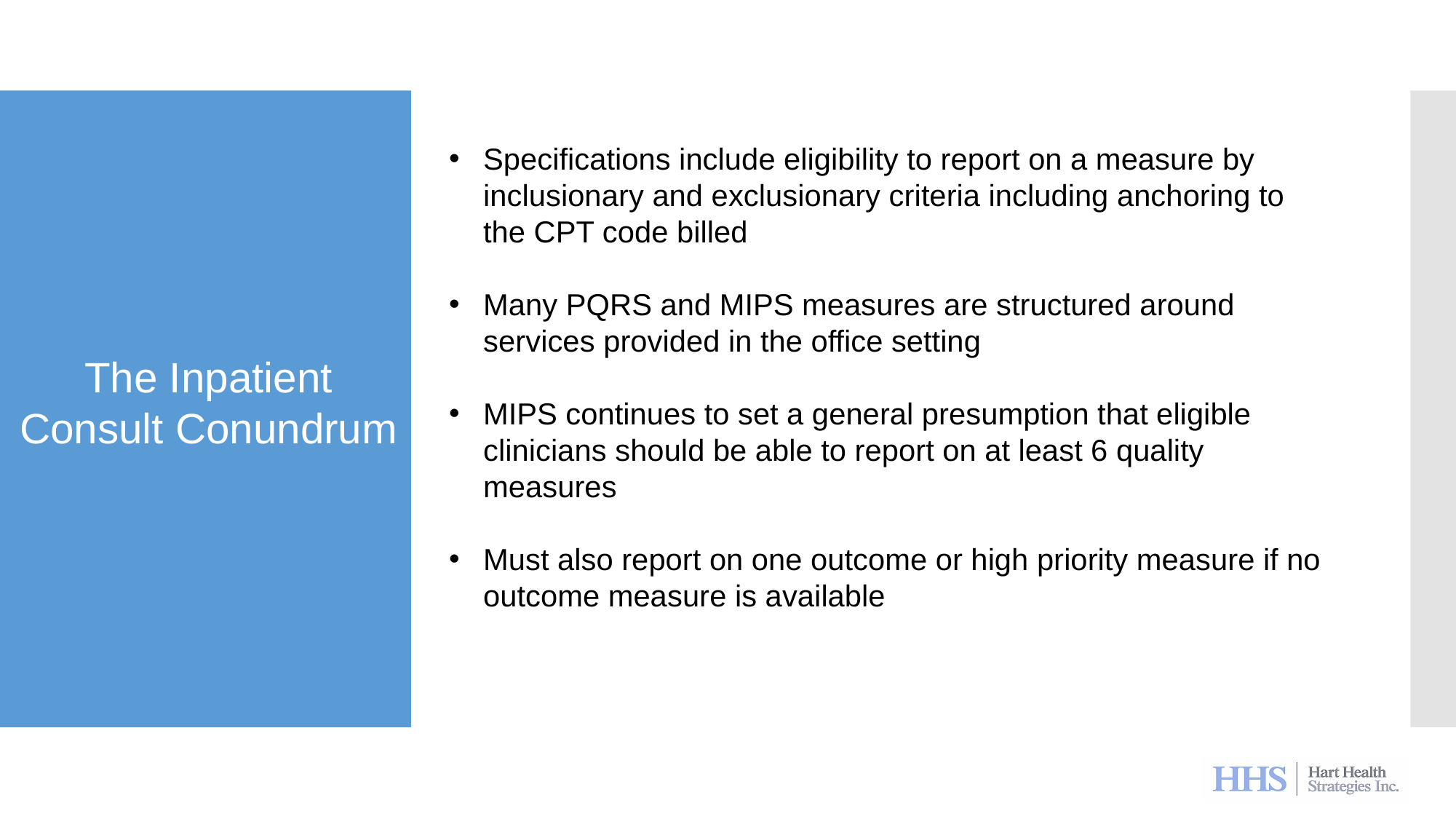

#
Specifications include eligibility to report on a measure by inclusionary and exclusionary criteria including anchoring to the CPT code billed

Many PQRS and MIPS measures are structured around services provided in the office setting

MIPS continues to set a general presumption that eligible clinicians should be able to report on at least 6 quality measures

Must also report on one outcome or high priority measure if no outcome measure is available

The Inpatient Consult Conundrum